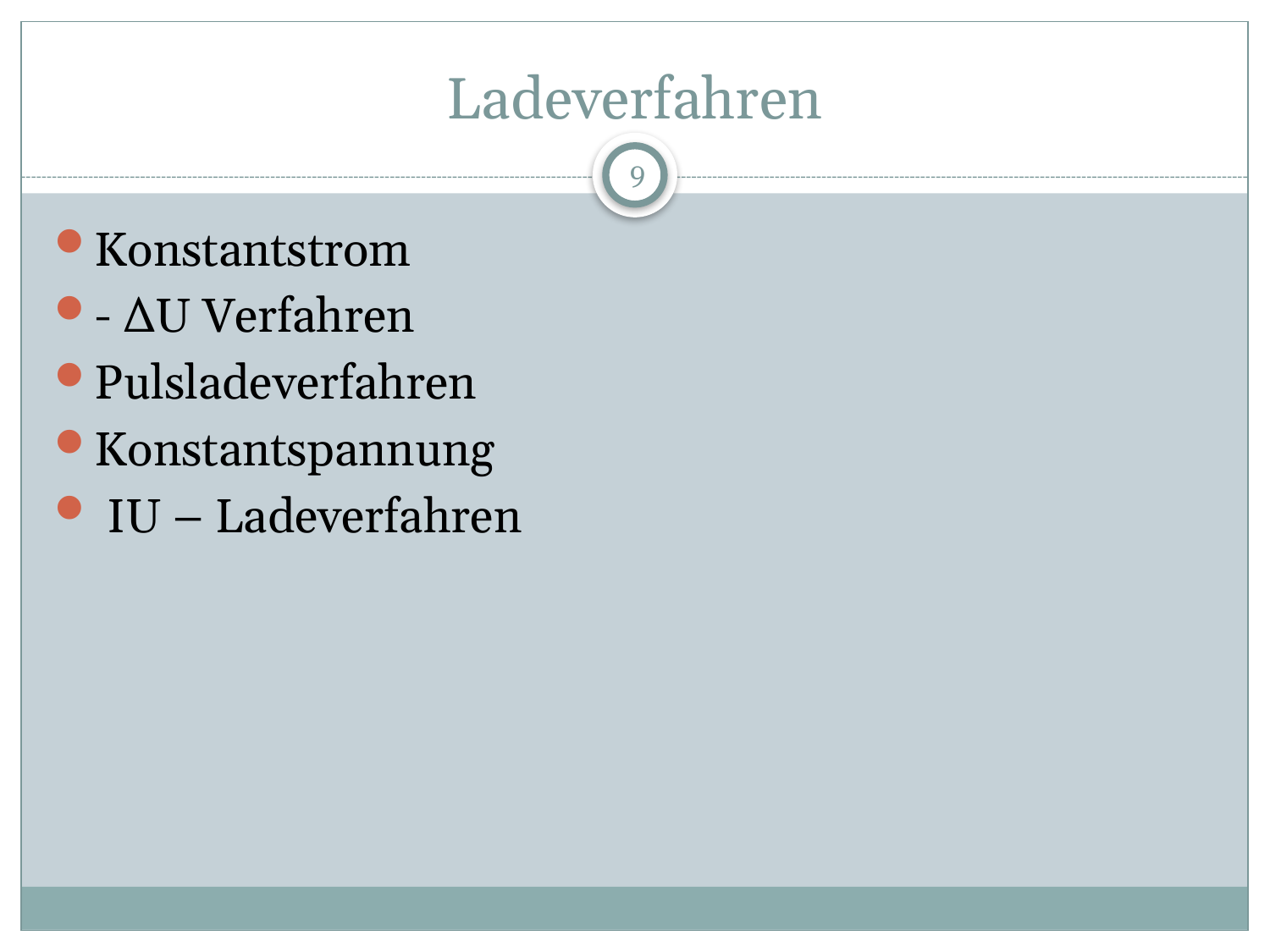

# Ladeverfahren
9
Konstantstrom
- ∆U Verfahren
Pulsladeverfahren
Konstantspannung
 IU – Ladeverfahren